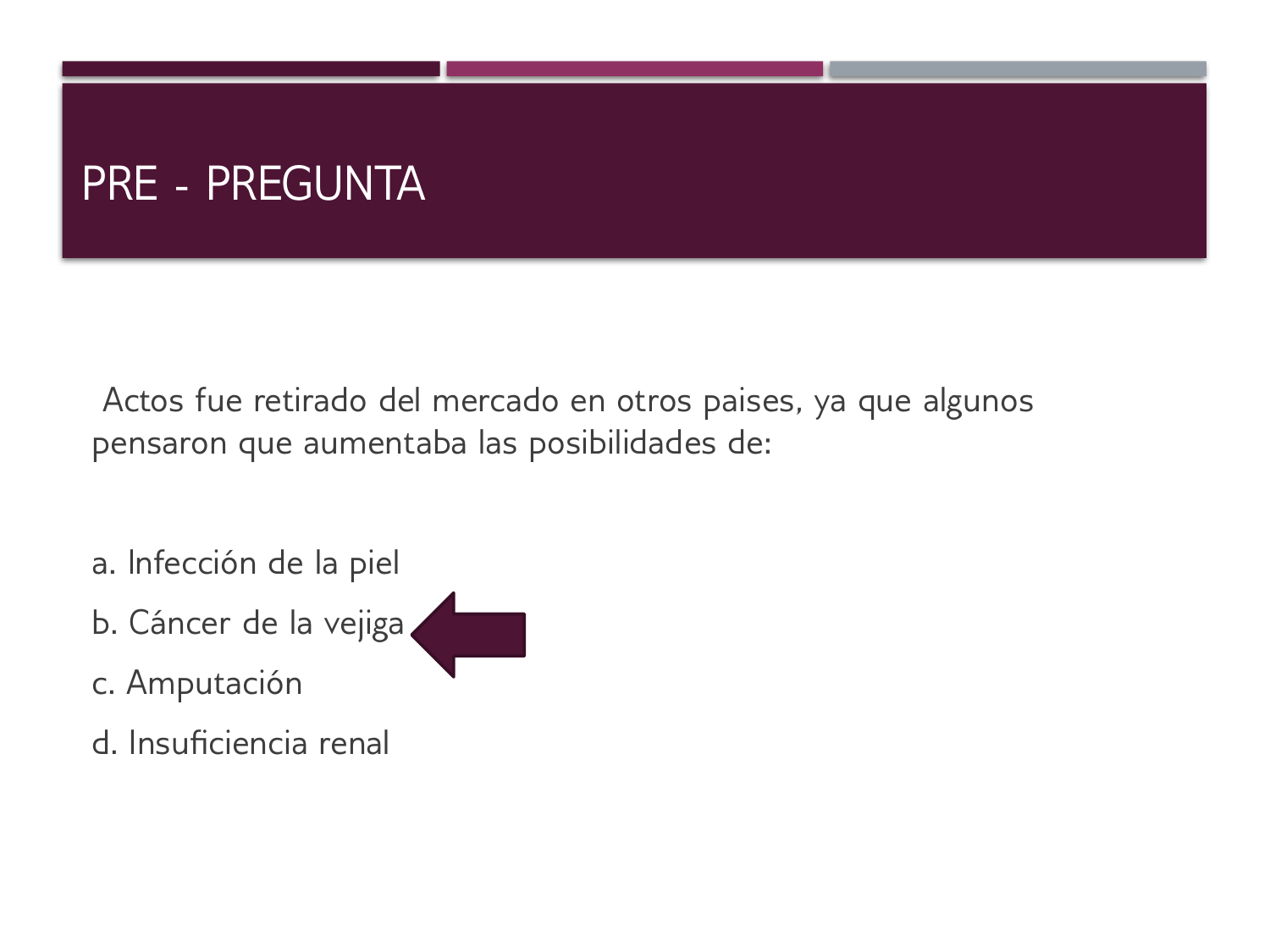

# Pre - PREGUNTA

 Actos fue retirado del mercado en otros paises, ya que algunos pensaron que aumentaba las posibilidades de:

a. Infección de la piel
b. Cáncer de la vejiga
c. Amputación
d. Insuficiencia renal